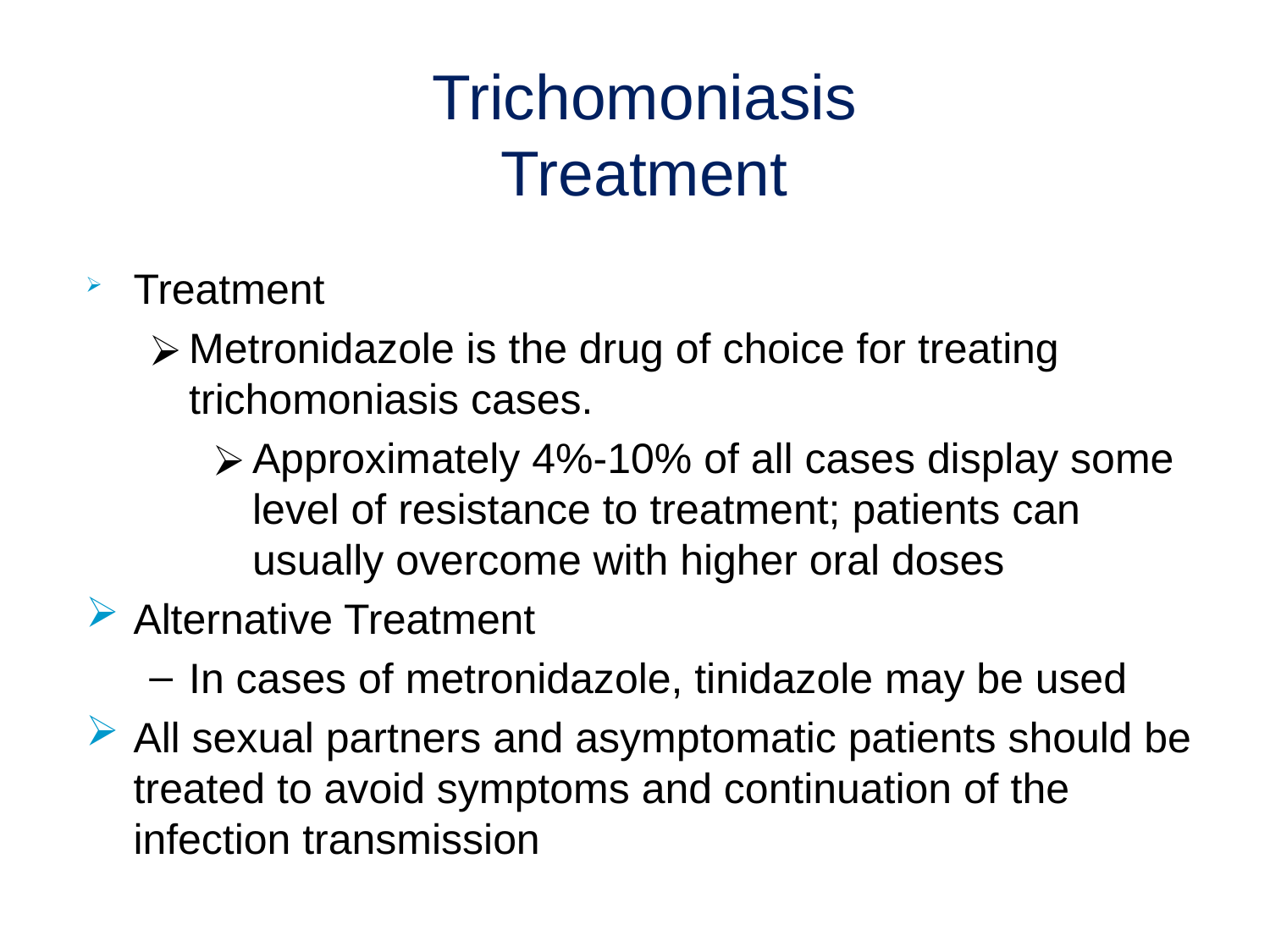

# Trichomoniasis Treatment
Treatment
Metronidazole is the drug of choice for treating trichomoniasis cases.
Approximately 4%-10% of all cases display some level of resistance to treatment; patients can usually overcome with higher oral doses
Alternative Treatment
In cases of metronidazole, tinidazole may be used
All sexual partners and asymptomatic patients should be treated to avoid symptoms and continuation of the infection transmission